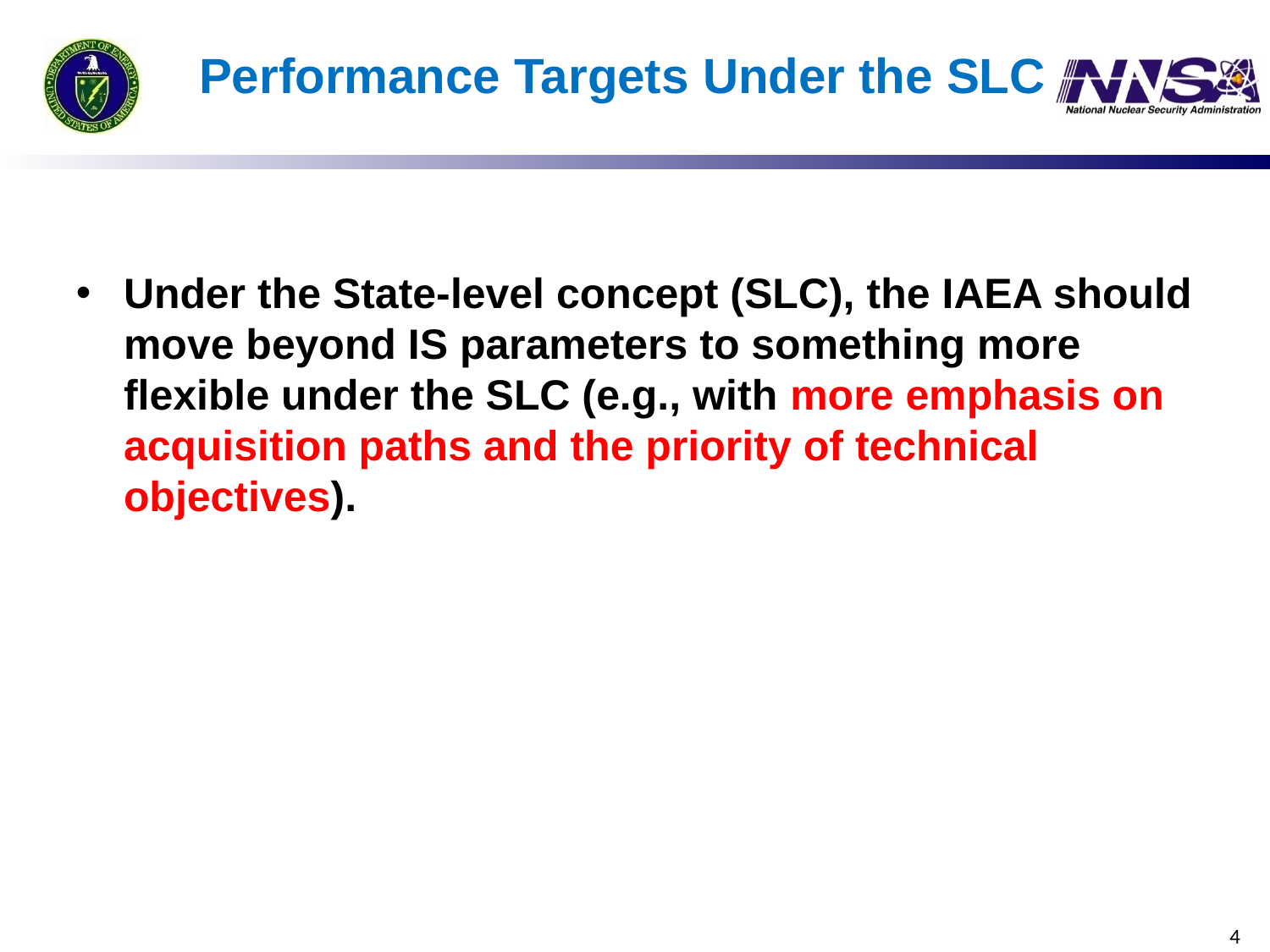

# Performance Targets Under the SLC

Under the State-level concept (SLC), the IAEA should move beyond IS parameters to something more flexible under the SLC (e.g., with more emphasis on acquisition paths and the priority of technical objectives).

4